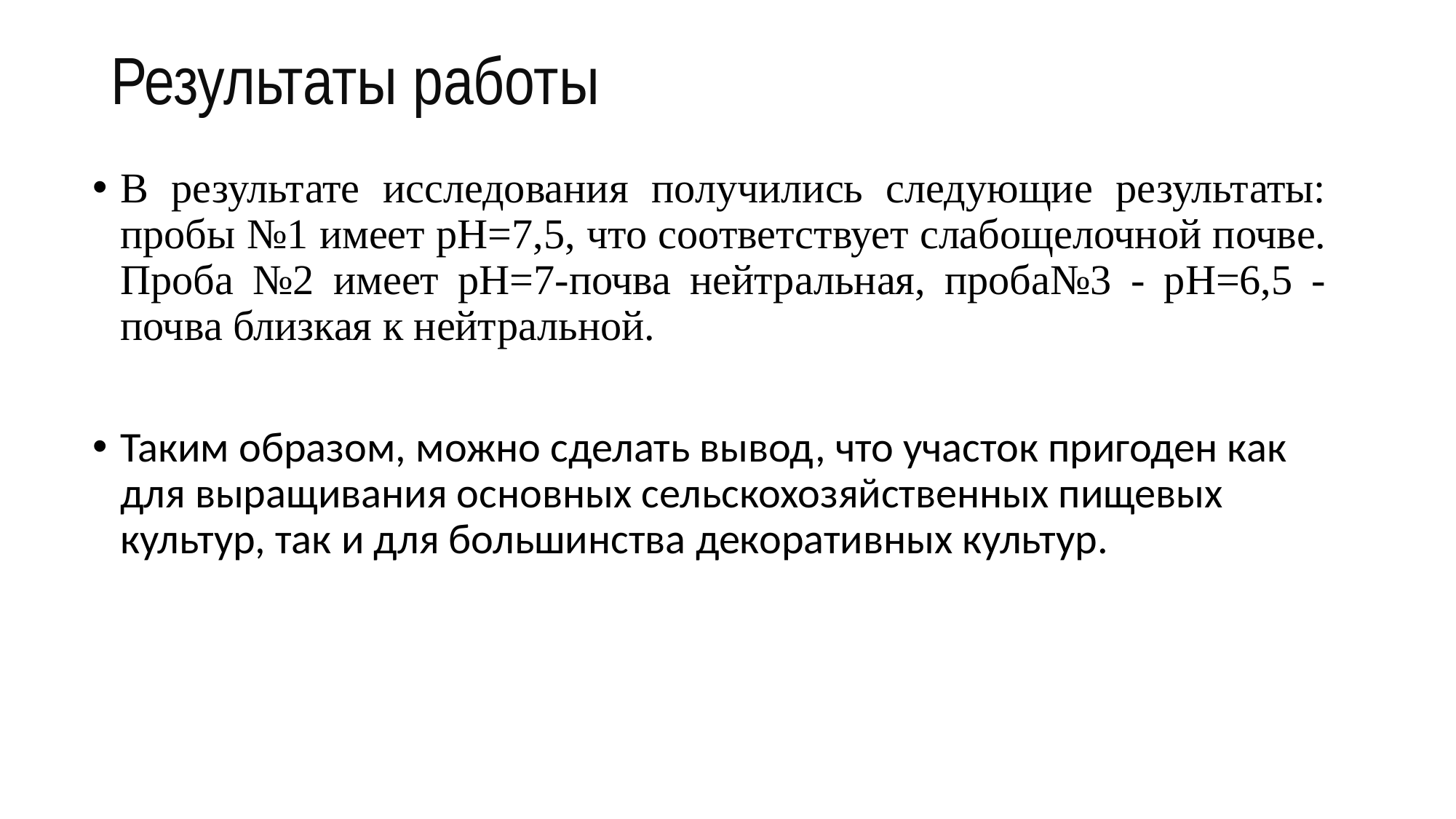

Результаты работы
В результате исследования получились следующие результаты: пробы №1 имеет рН=7,5, что соответствует слабощелочной почве. Проба №2 имеет рН=7-почва нейтральная, проба№3 - рН=6,5 -почва близкая к нейтральной.

Таким образом, можно сделать вывод, что участок пригоден как для выращивания основных сельскохозяйственных пищевых культур, так и для большинства декоративных культур.